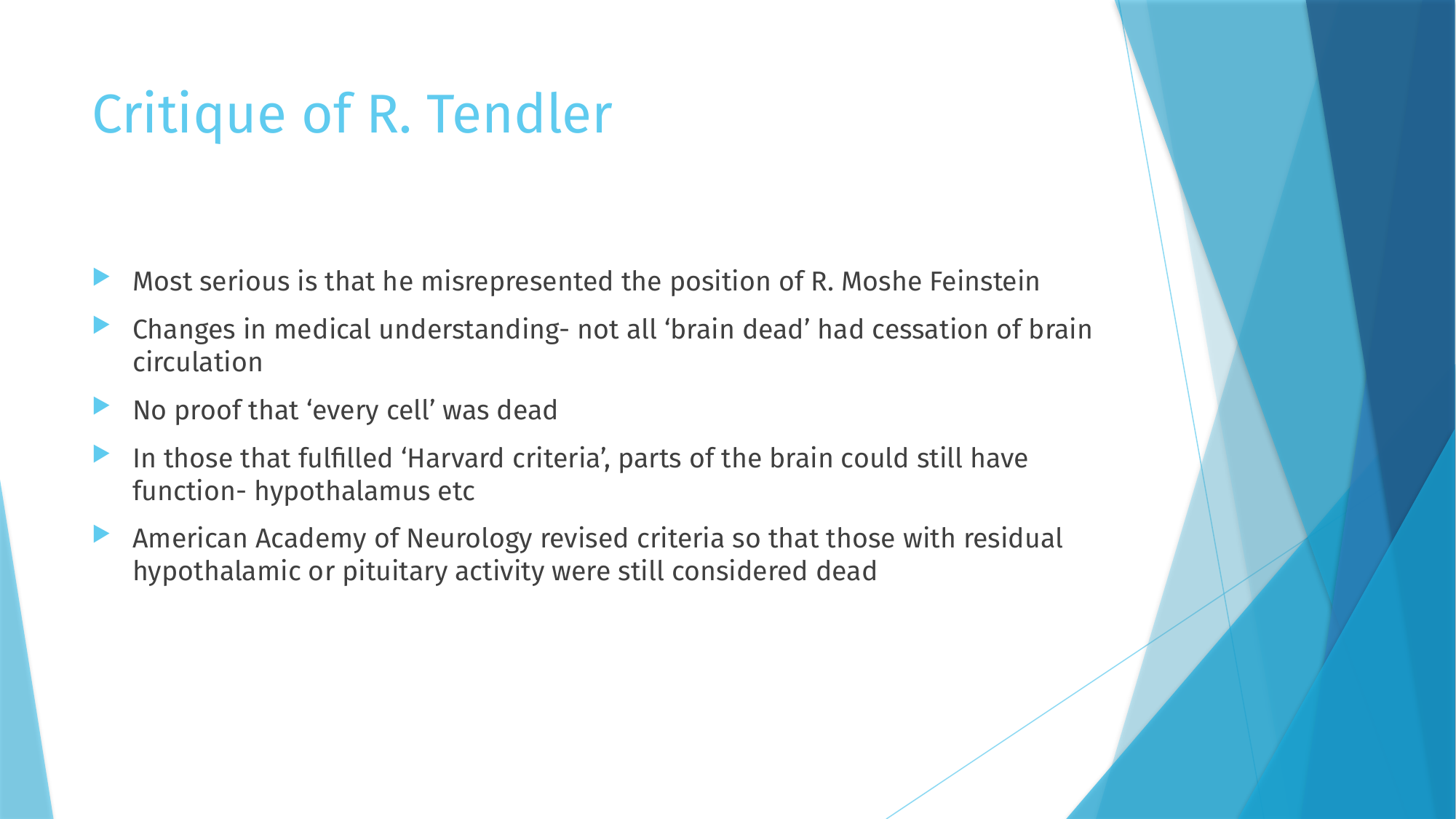

# Critique of R. Tendler
Most serious is that he misrepresented the position of R. Moshe Feinstein
Changes in medical understanding- not all ‘brain dead’ had cessation of brain circulation
No proof that ‘every cell’ was dead
In those that fulfilled ‘Harvard criteria’, parts of the brain could still have function- hypothalamus etc
American Academy of Neurology revised criteria so that those with residual hypothalamic or pituitary activity were still considered dead